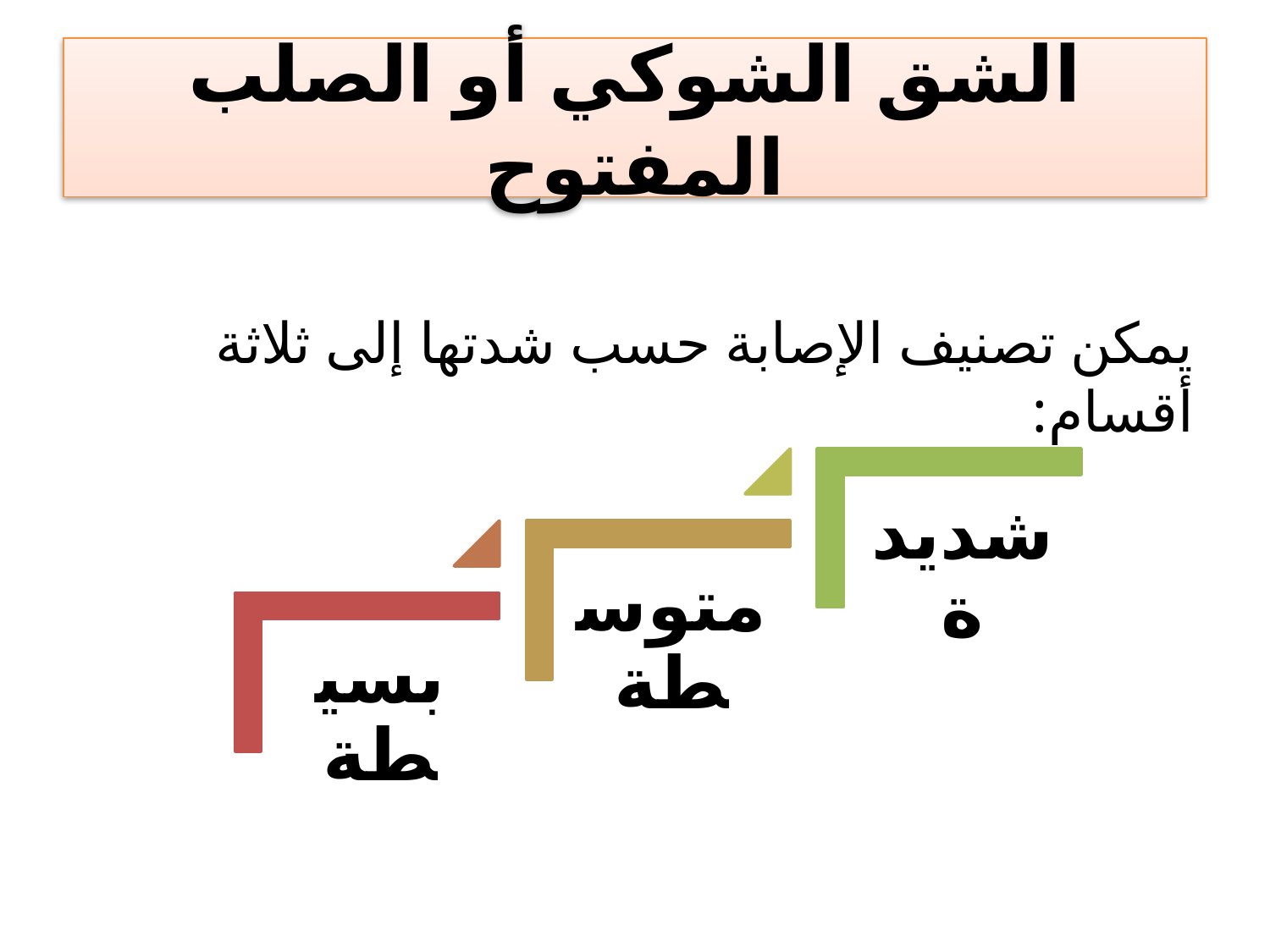

# الشق الشوكي أو الصلب المفتوح

يمكن تصنيف الإصابة حسب شدتها إلى ثلاثة أقسام:

بسيطة
متوسطة
شديدة